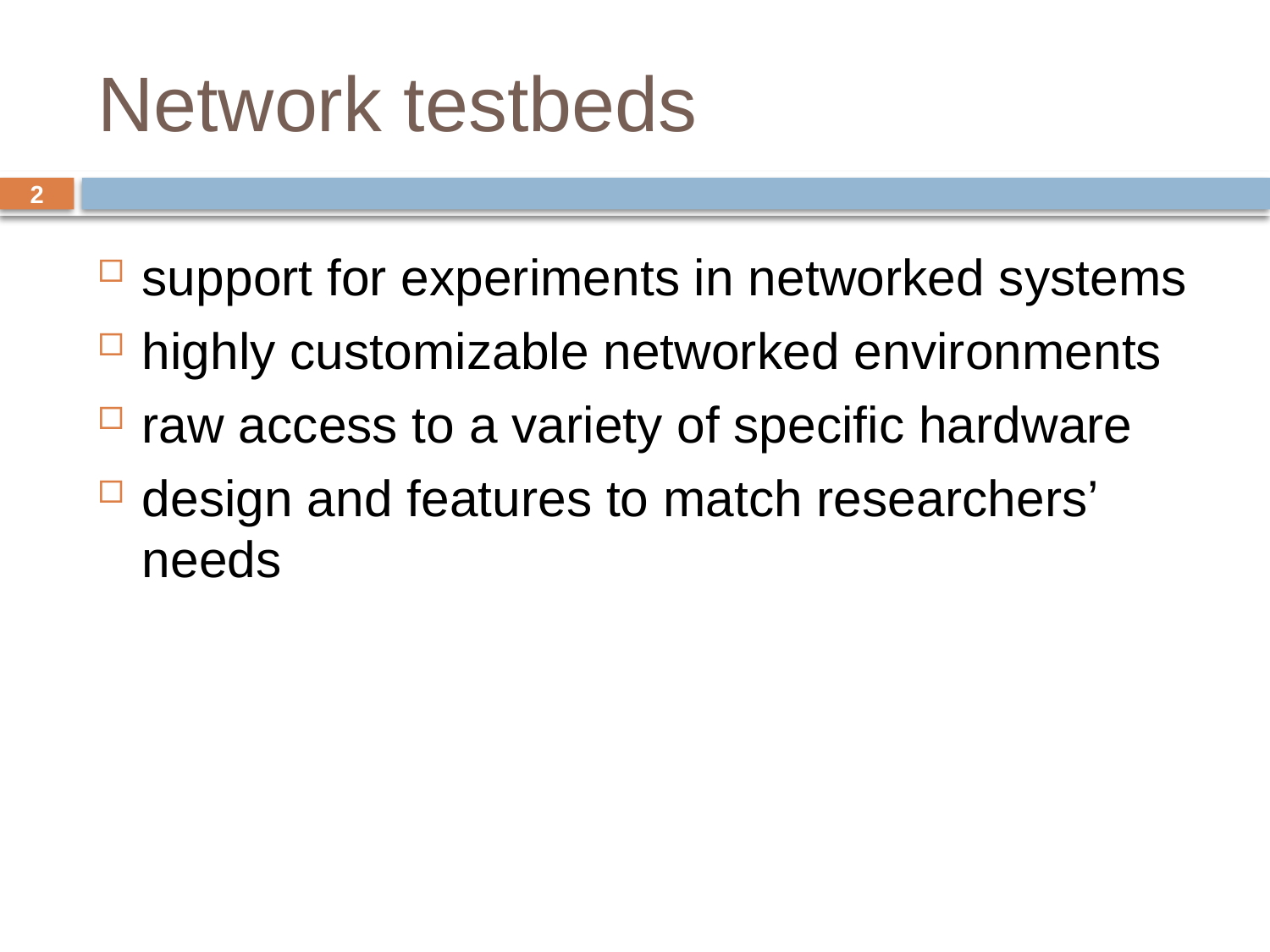

# Network testbeds
2
support for experiments in networked systems
highly customizable networked environments
raw access to a variety of specific hardware
design and features to match researchers’ needs